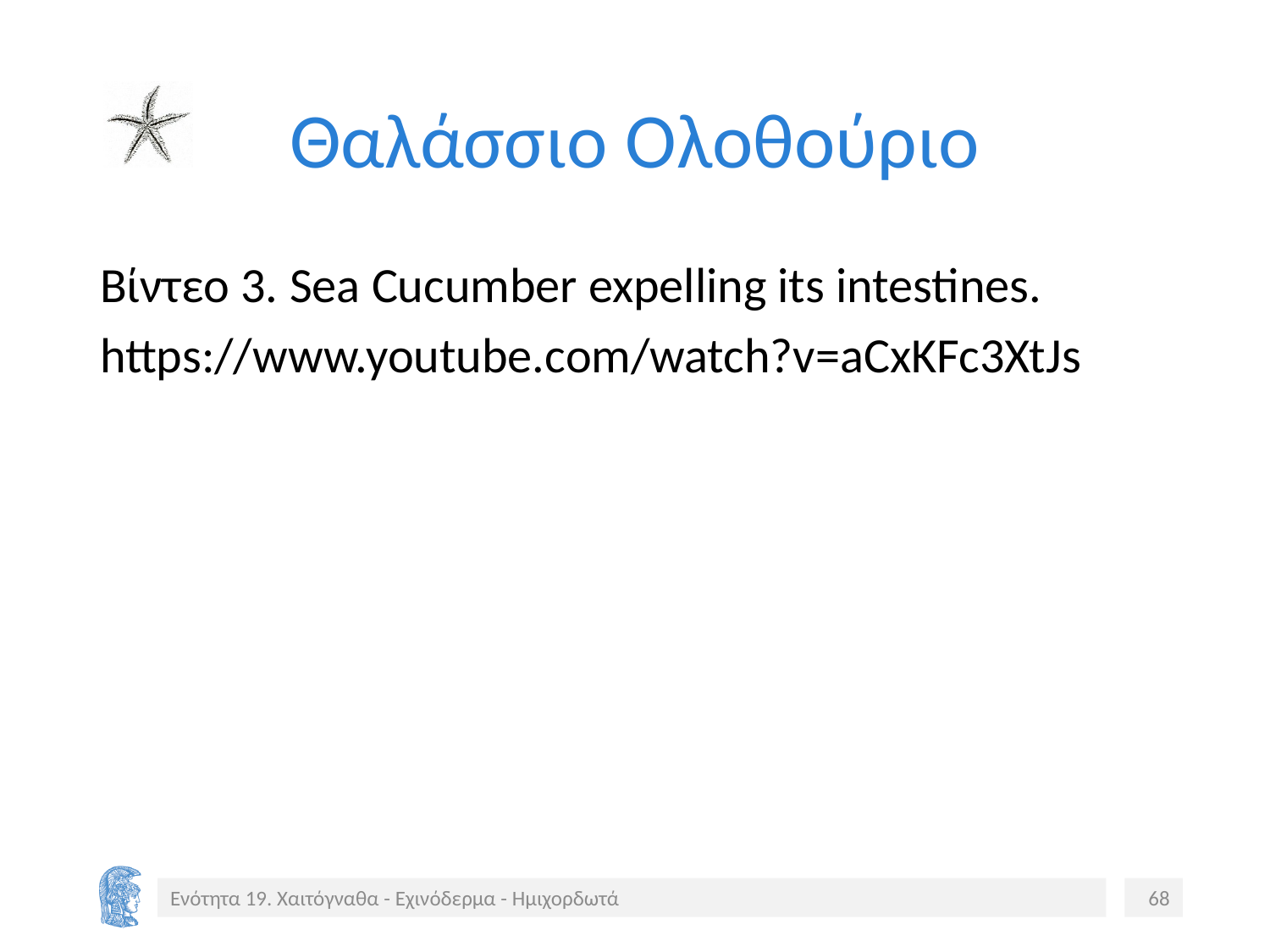

# Θαλάσσιο Ολοθούριο
Βίντεο 3. Sea Cucumber expelling its intestines.
https://www.youtube.com/watch?v=aCxKFc3XtJs
Ενότητα 19. Χαιτόγναθα - Εχινόδερμα - Ημιχορδωτά
68